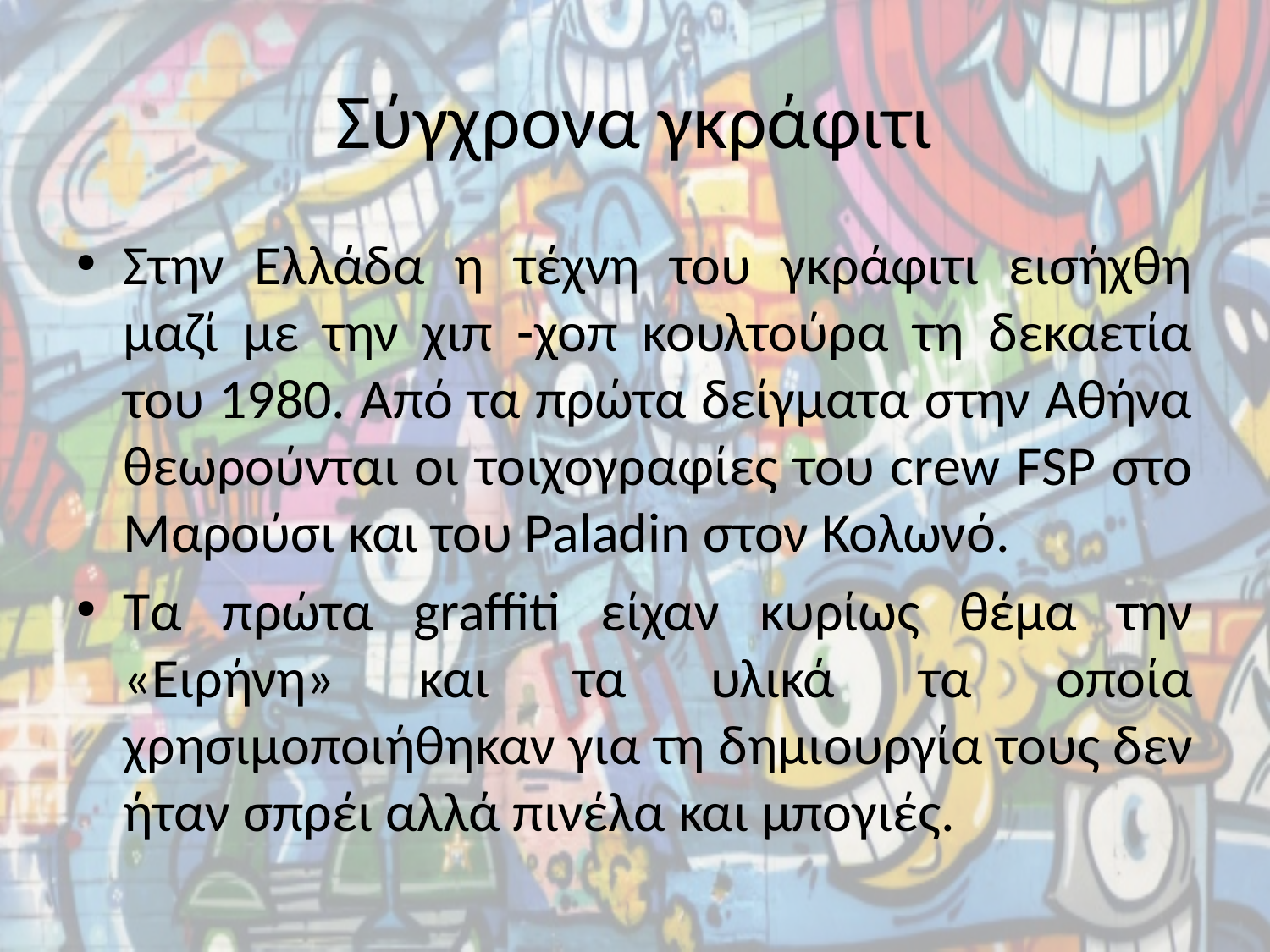

# Σύγχρονα γκράφιτι
Στην Ελλάδα η τέχνη του γκράφιτι εισήχθη μαζί με την χιπ -χοπ κουλτούρα τη δεκαετία του 1980. Από τα πρώτα δείγματα στην Αθήνα θεωρούνται οι τοιχογραφίες του crew FSP στο Μαρούσι και του Paladin στον Κολωνό.
Τα πρώτα graffiti είχαν κυρίως θέμα την «Ειρήνη» και τα υλικά τα οποία χρησιμοποιήθηκαν για τη δημιουργία τους δεν ήταν σπρέι αλλά πινέλα και μπογιές.